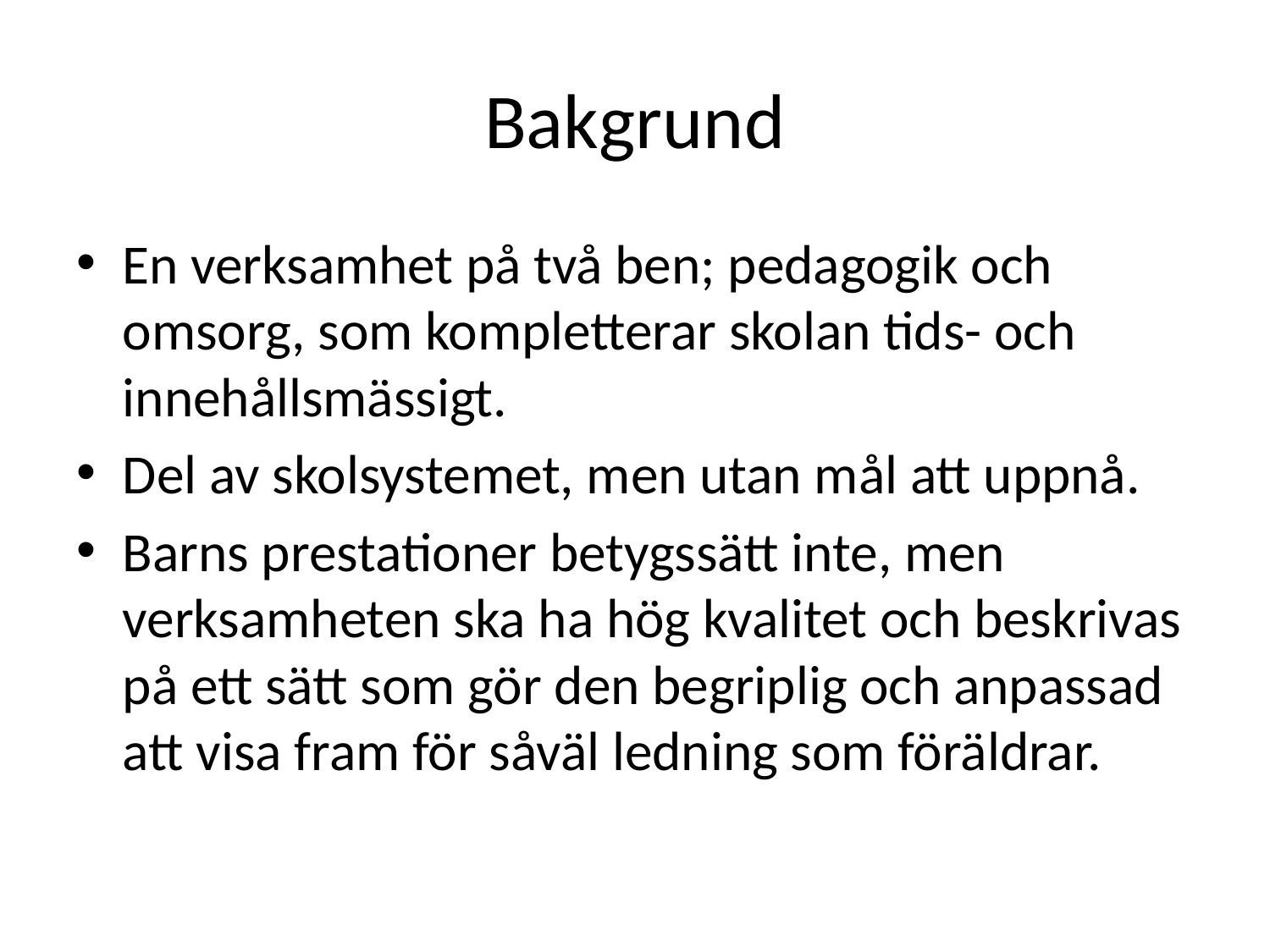

# Bakgrund
En verksamhet på två ben; pedagogik och omsorg, som kompletterar skolan tids- och innehållsmässigt.
Del av skolsystemet, men utan mål att uppnå.
Barns prestationer betygssätt inte, men verksamheten ska ha hög kvalitet och beskrivas på ett sätt som gör den begriplig och anpassad att visa fram för såväl ledning som föräldrar.